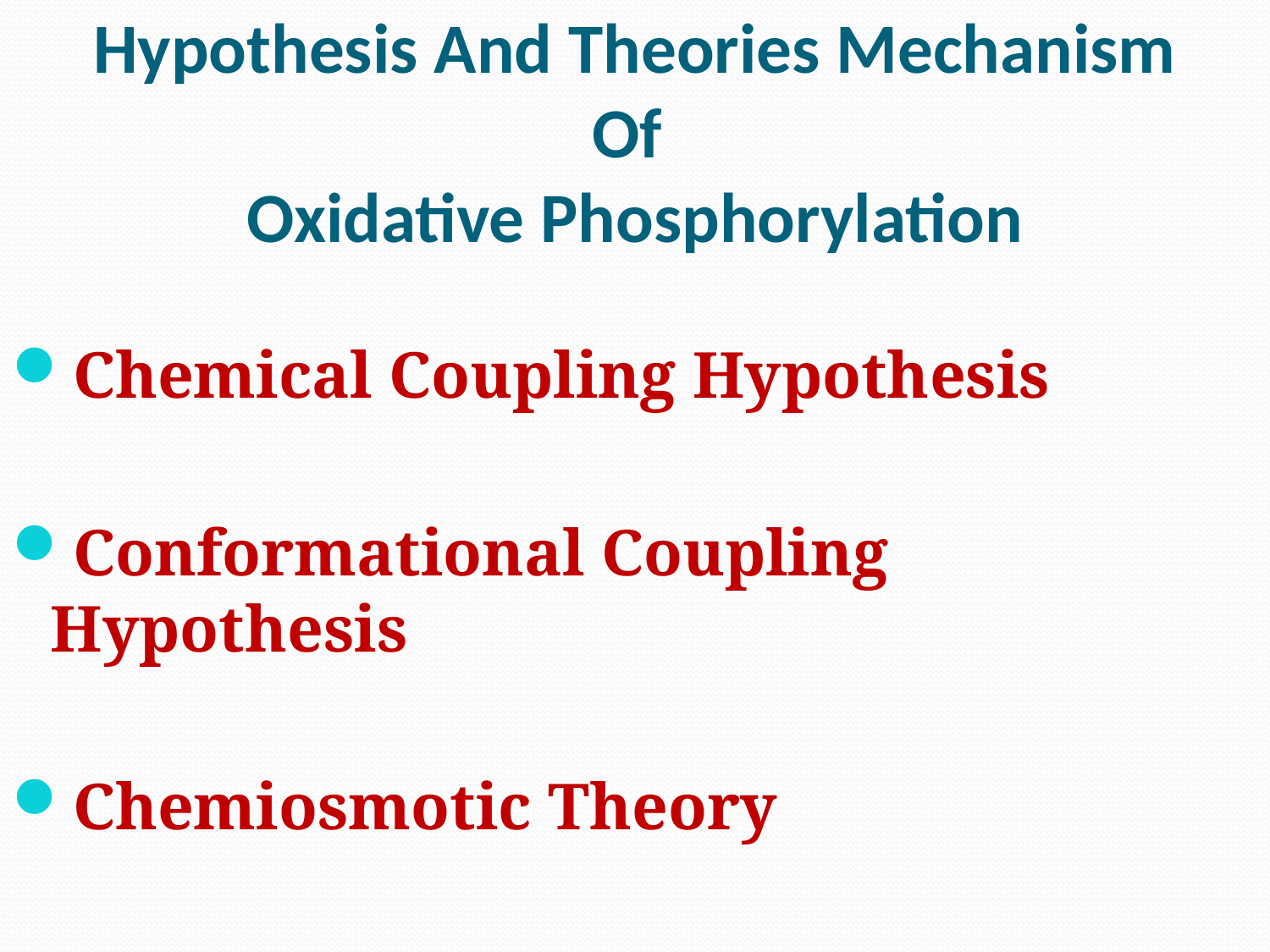

# Hypothesis And Theories Mechanism Of Oxidative Phosphorylation
Chemical Coupling Hypothesis

Conformational Coupling Hypothesis

Chemiosmotic Theory